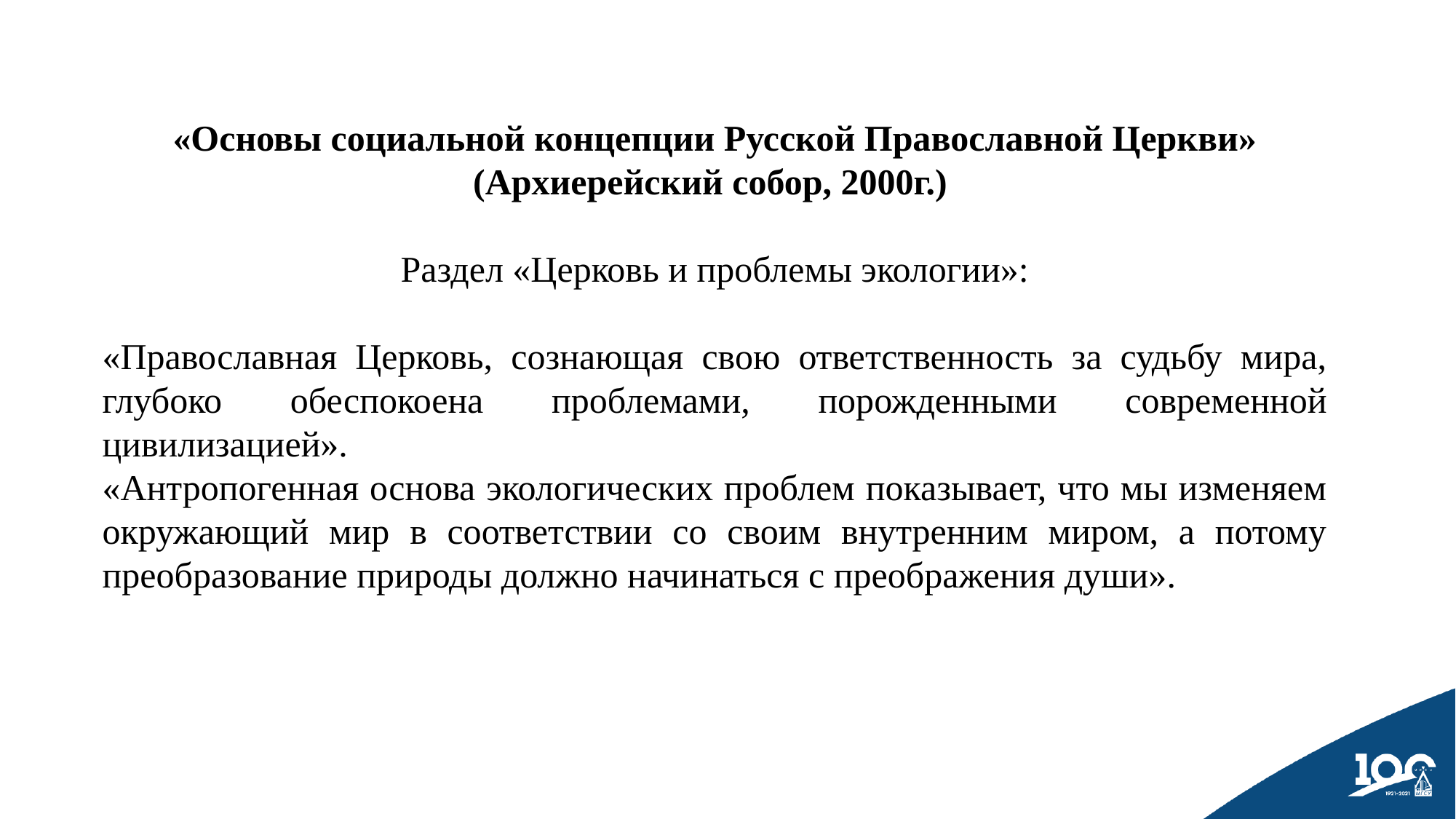

«Основы социальной концепции Русской Православной Церкви» (Архиерейский собор, 2000г.)

Раздел «Церковь и проблемы экологии»:

«Православная Церковь, сознающая свою ответственность за судьбу мира, глубоко обеспокоена проблемами, порожденными современной цивилизацией».
«Антропогенная основа экологических проблем показывает, что мы изменяем окружающий мир в соответствии со своим внутренним миром, а потому преобразование природы должно начинаться с преображения души».